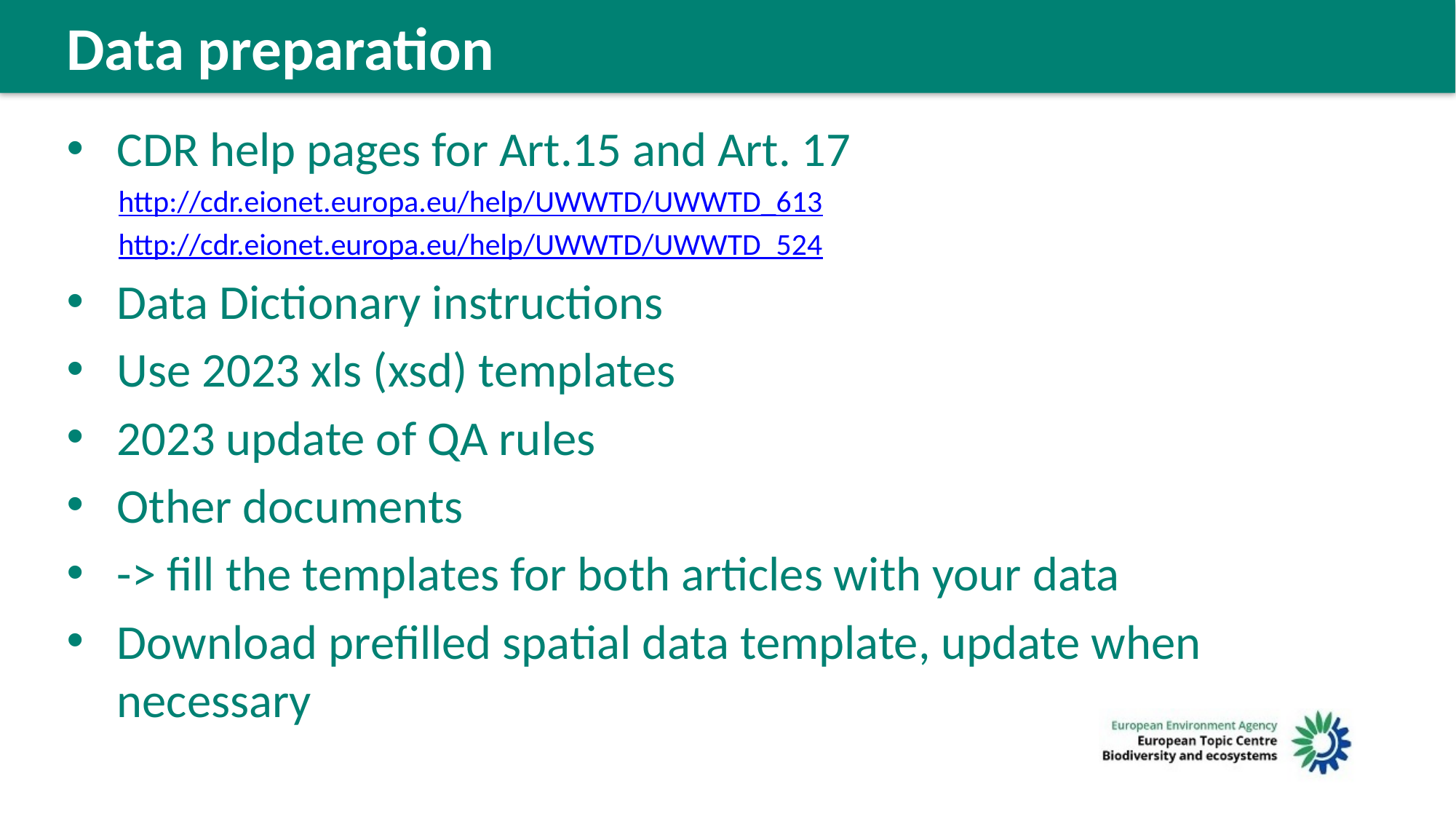

Data preparation
CDR help pages for Art.15 and Art. 17
http://cdr.eionet.europa.eu/help/UWWTD/UWWTD_613
http://cdr.eionet.europa.eu/help/UWWTD/UWWTD_524
Data Dictionary instructions
Use 2023 xls (xsd) templates
2023 update of QA rules
Other documents
-> fill the templates for both articles with your data
Download prefilled spatial data template, update when necessary